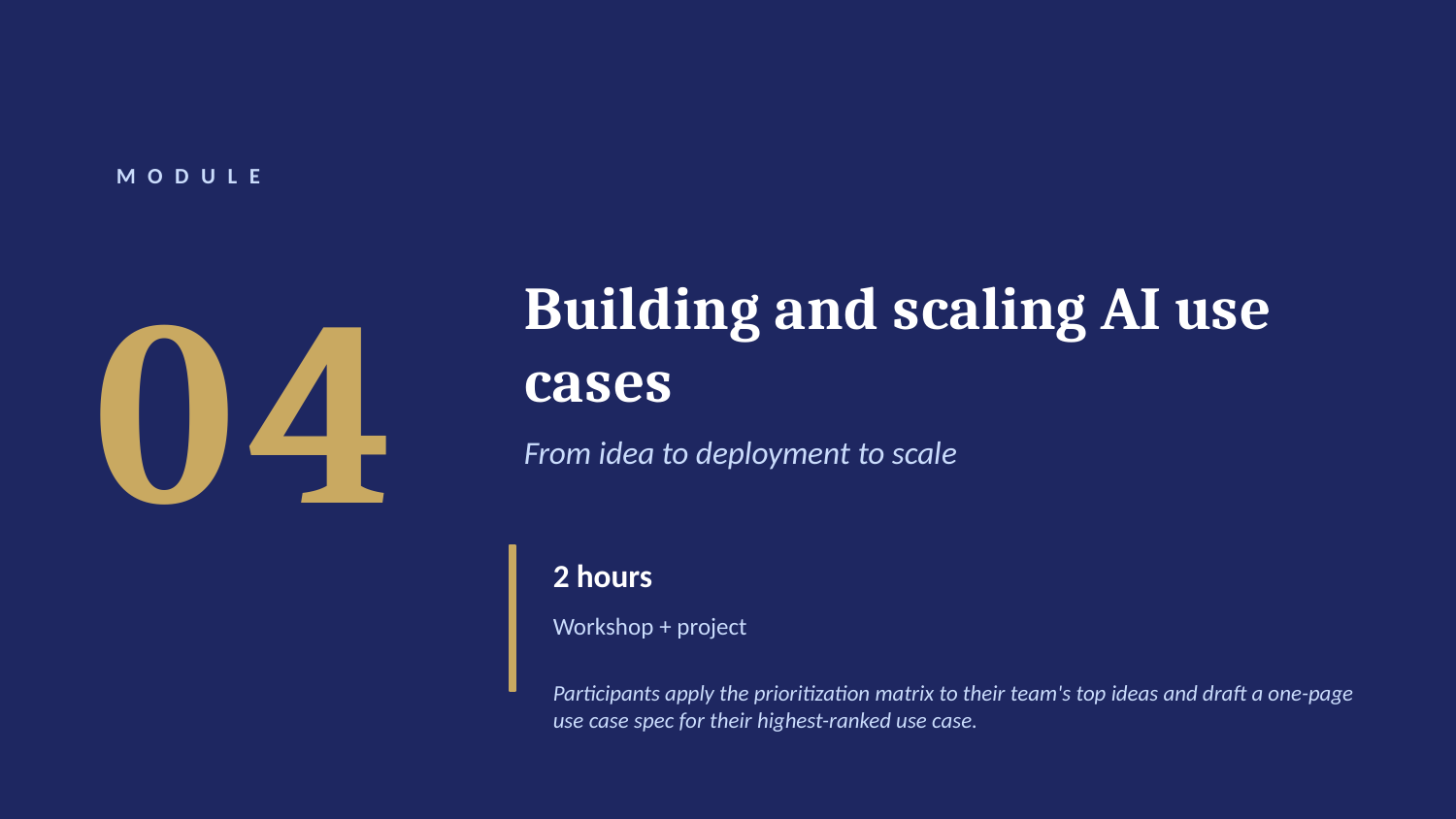

MODULE
04
Building and scaling AI use cases
From idea to deployment to scale

2 hours
Workshop + project
Participants apply the prioritization matrix to their team's top ideas and draft a one-page use case spec for their highest-ranked use case.